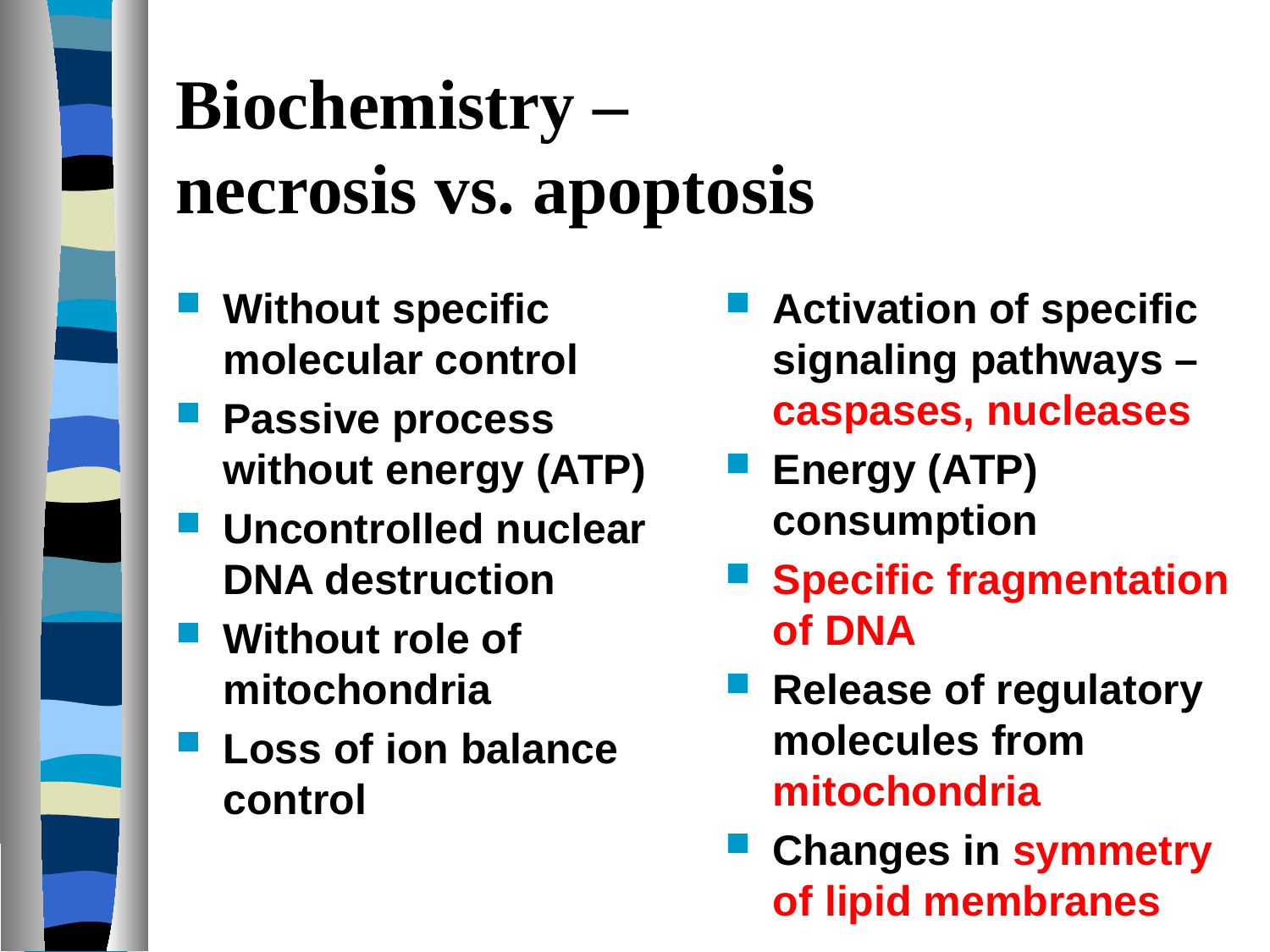

# Biochemistry – necrosis vs. apoptosis
Without specific molecular control
Passive process without energy (ATP)
Uncontrolled nuclear DNA destruction
Without role of mitochondria
Loss of ion balance control

Activation of specific signaling pathways – caspases, nucleases
Energy (ATP) consumption
Specific fragmentation of DNA
Release of regulatory molecules from mitochondria
Changes in symmetry of lipid membranes